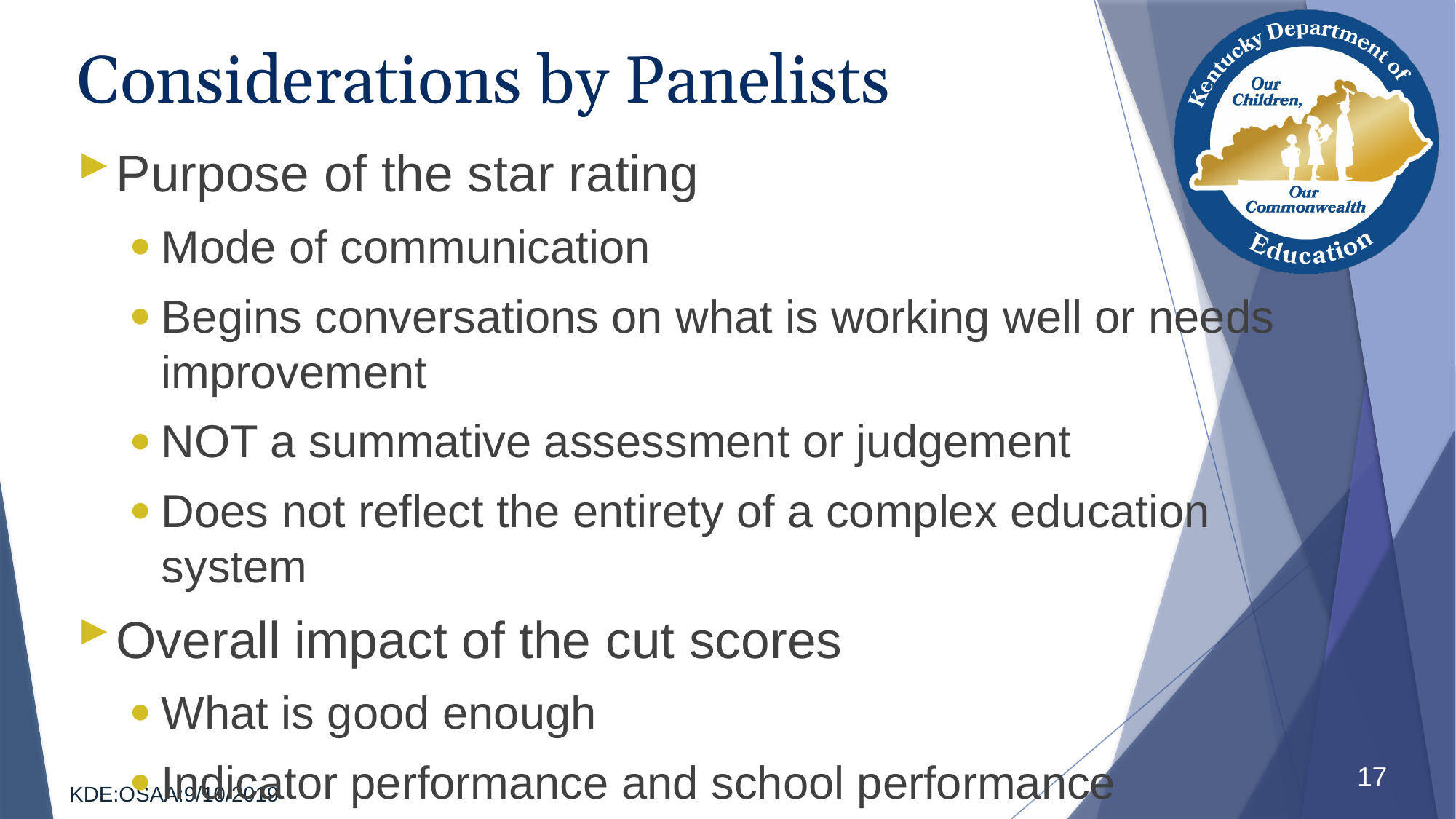

# Considerations by Panelists
Purpose of the star rating
Mode of communication
Begins conversations on what is working well or needs improvement
NOT a summative assessment or judgement
Does not reflect the entirety of a complex education system
Overall impact of the cut scores
What is good enough
Indicator performance and school performance

17
KDE:OSAA:9/10/2019